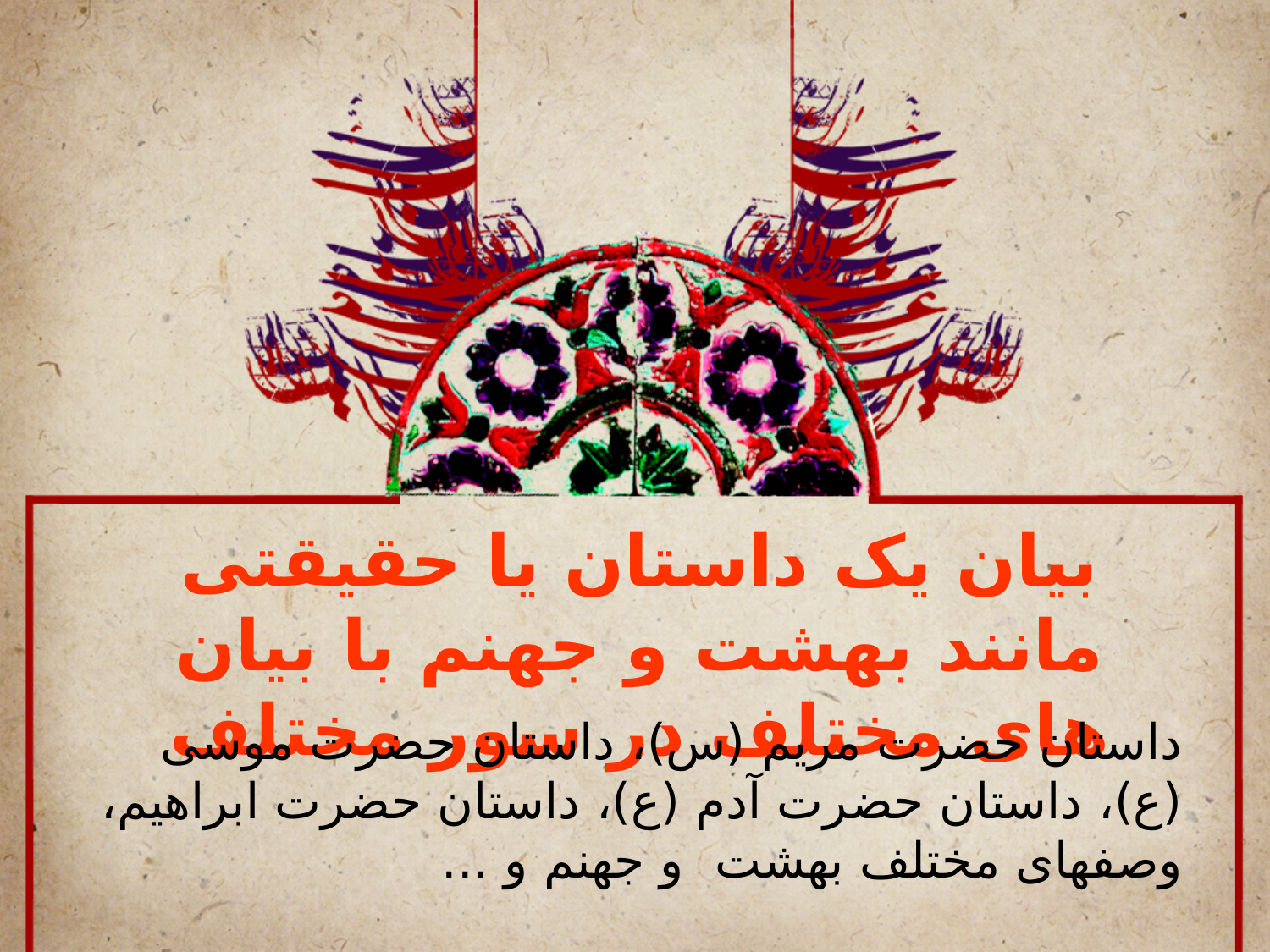

# بیان یک داستان یا حقیقتی مانند بهشت و جهنم با بیان های مختلف در سور مختلف
داستان حضرت مریم (س)، داستان حضرت موسی (ع)، داستان حضرت آدم (ع)، داستان حضرت ابراهیم، وصفهای مختلف بهشت  و جهنم و ...